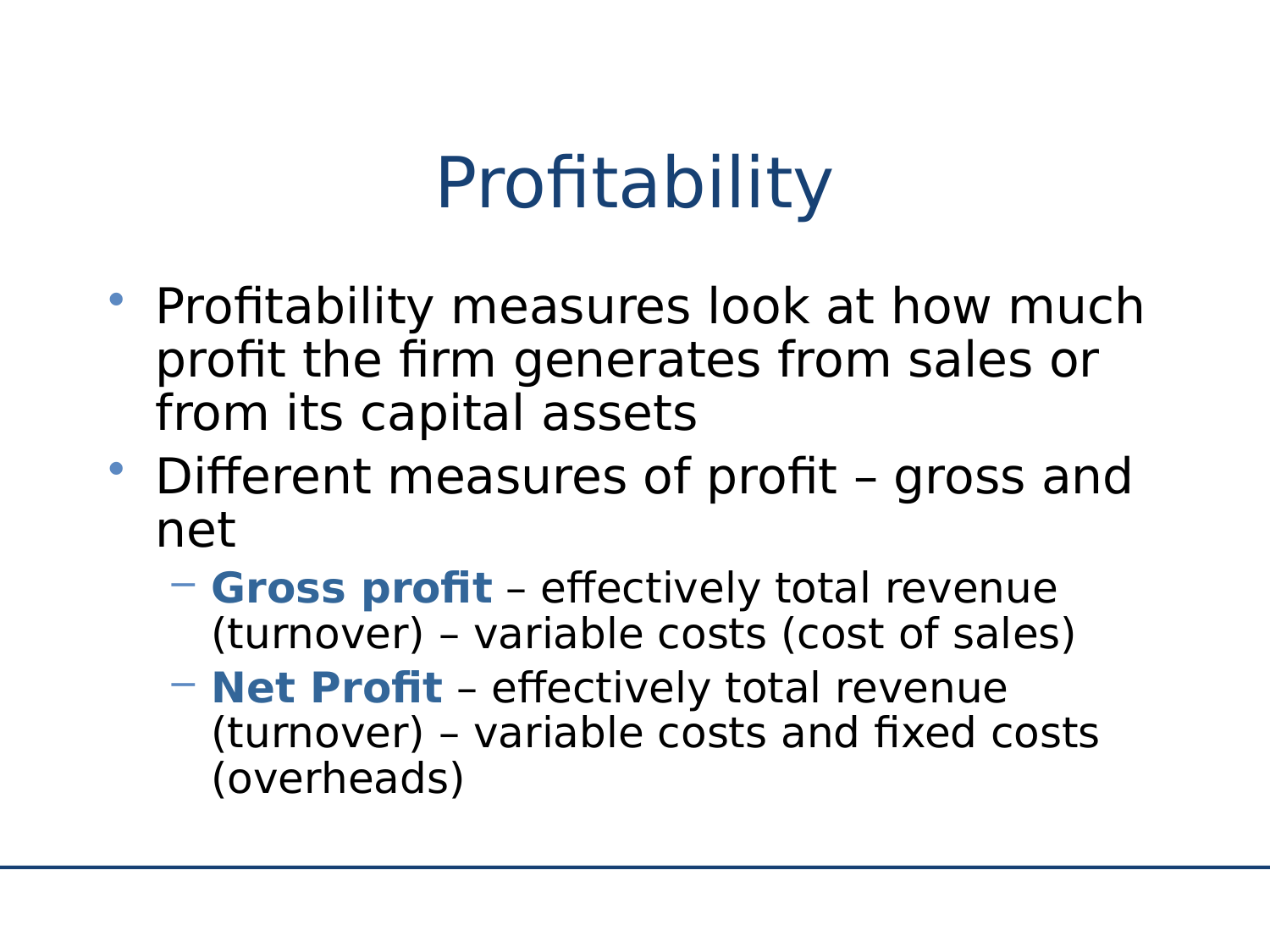

# Profitability
Profitability measures look at how much profit the firm generates from sales or from its capital assets
Different measures of profit – gross and net
Gross profit – effectively total revenue (turnover) – variable costs (cost of sales)
Net Profit – effectively total revenue (turnover) – variable costs and fixed costs (overheads)